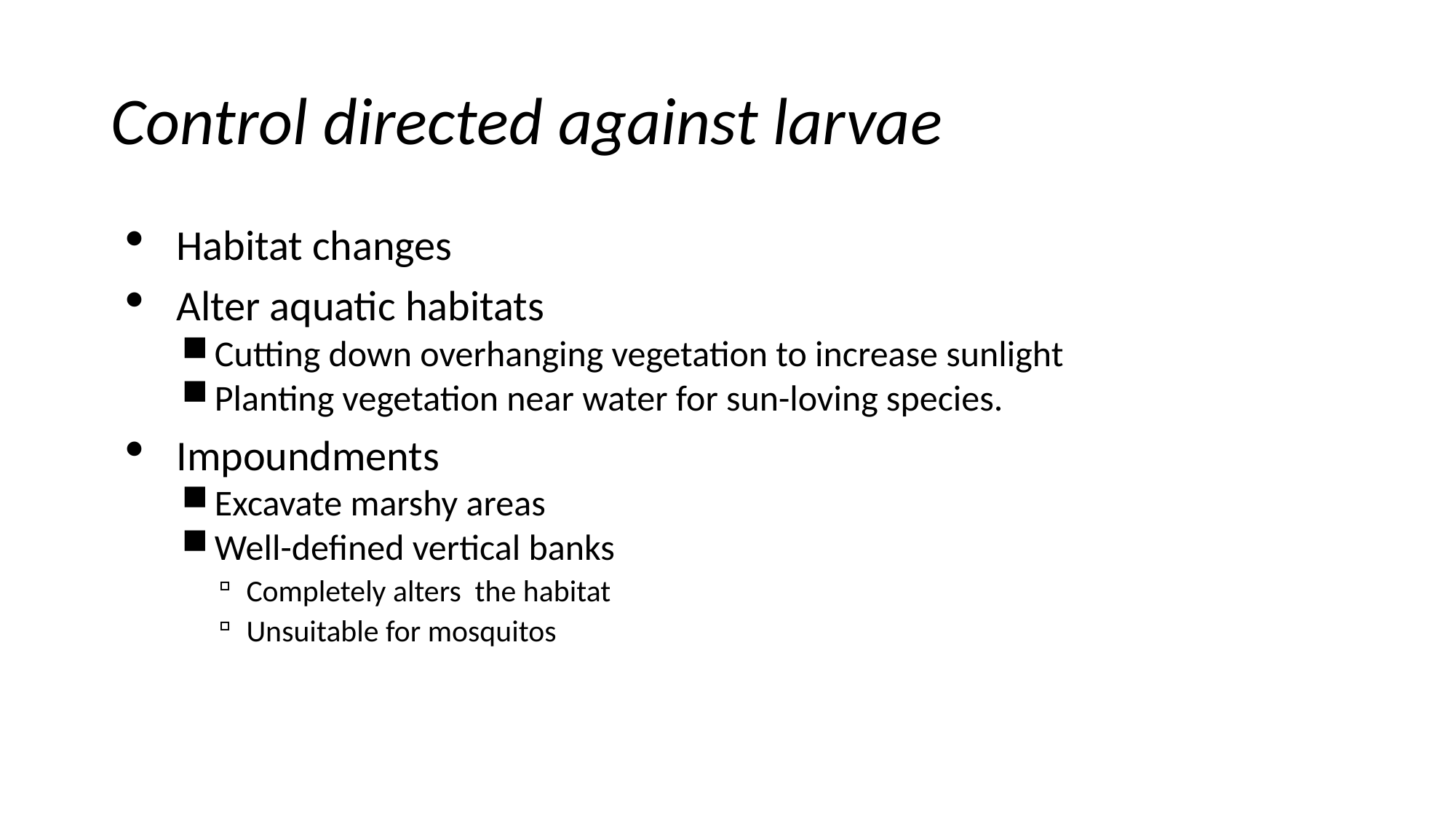

# Control directed against larvae
Habitat changes
Alter aquatic habitats
Cutting down overhanging vegetation to increase sunlight
Planting vegetation near water for sun-loving species.
Impoundments
Excavate marshy areas
Well-defined vertical banks
Completely alters  the habitat
Unsuitable for mosquitos